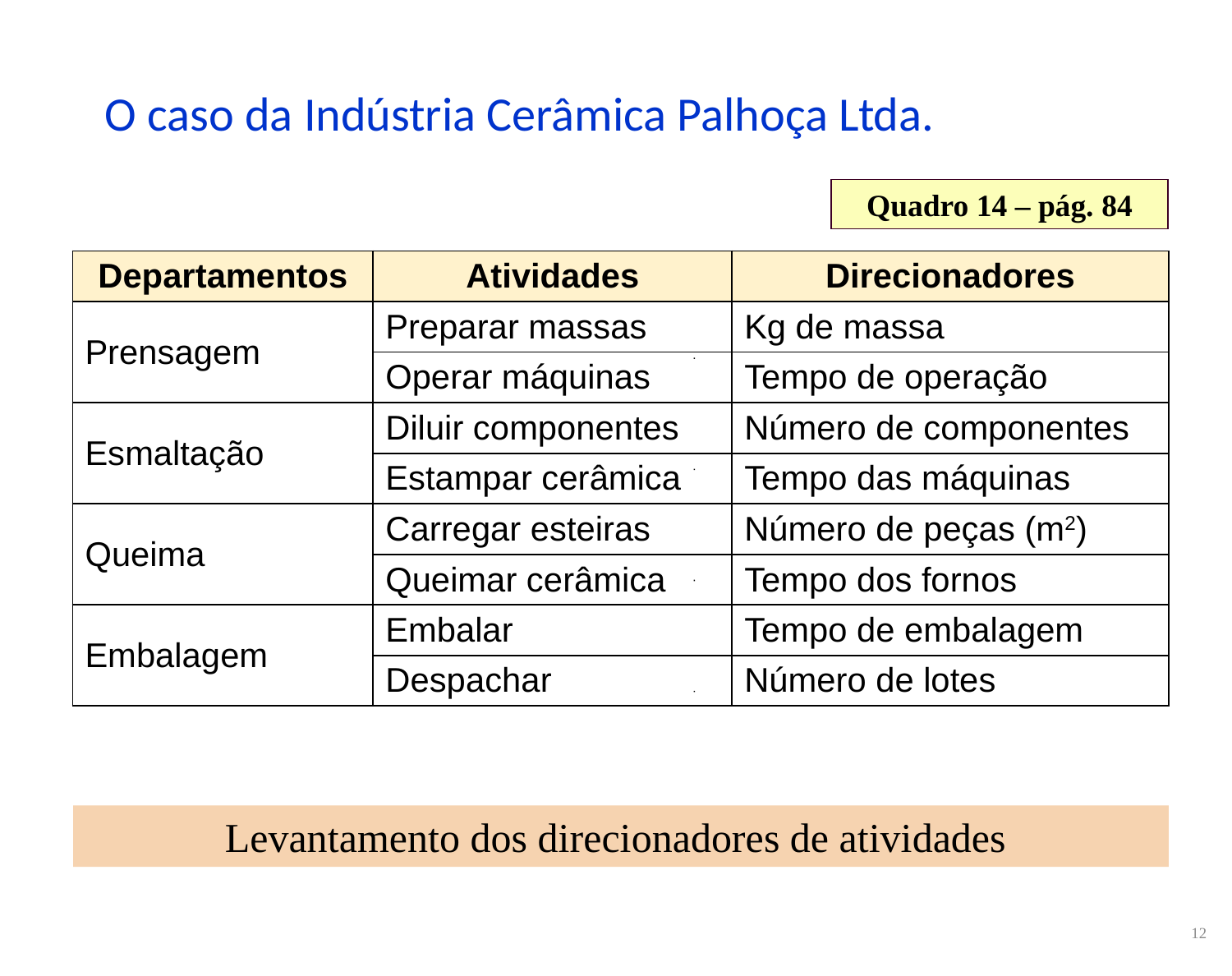

# O caso da Indústria Cerâmica Palhoça Ltda.
Quadro 14 – pág. 84
| Departamentos | Atividades | Direcionadores |
| --- | --- | --- |
| Prensagem | Preparar massas | Kg de massa |
|  | Operar máquinas | Tempo de operação |
| Esmaltação | Diluir componentes | Número de componentes |
|  | Estampar cerâmica | Tempo das máquinas |
| Queima | Carregar esteiras | Número de peças (m2) |
|  | Queimar cerâmica | Tempo dos fornos |
| Embalagem | Embalar | Tempo de embalagem |
|  | Despachar | Número de lotes |

Levantamento dos direcionadores de atividades
12